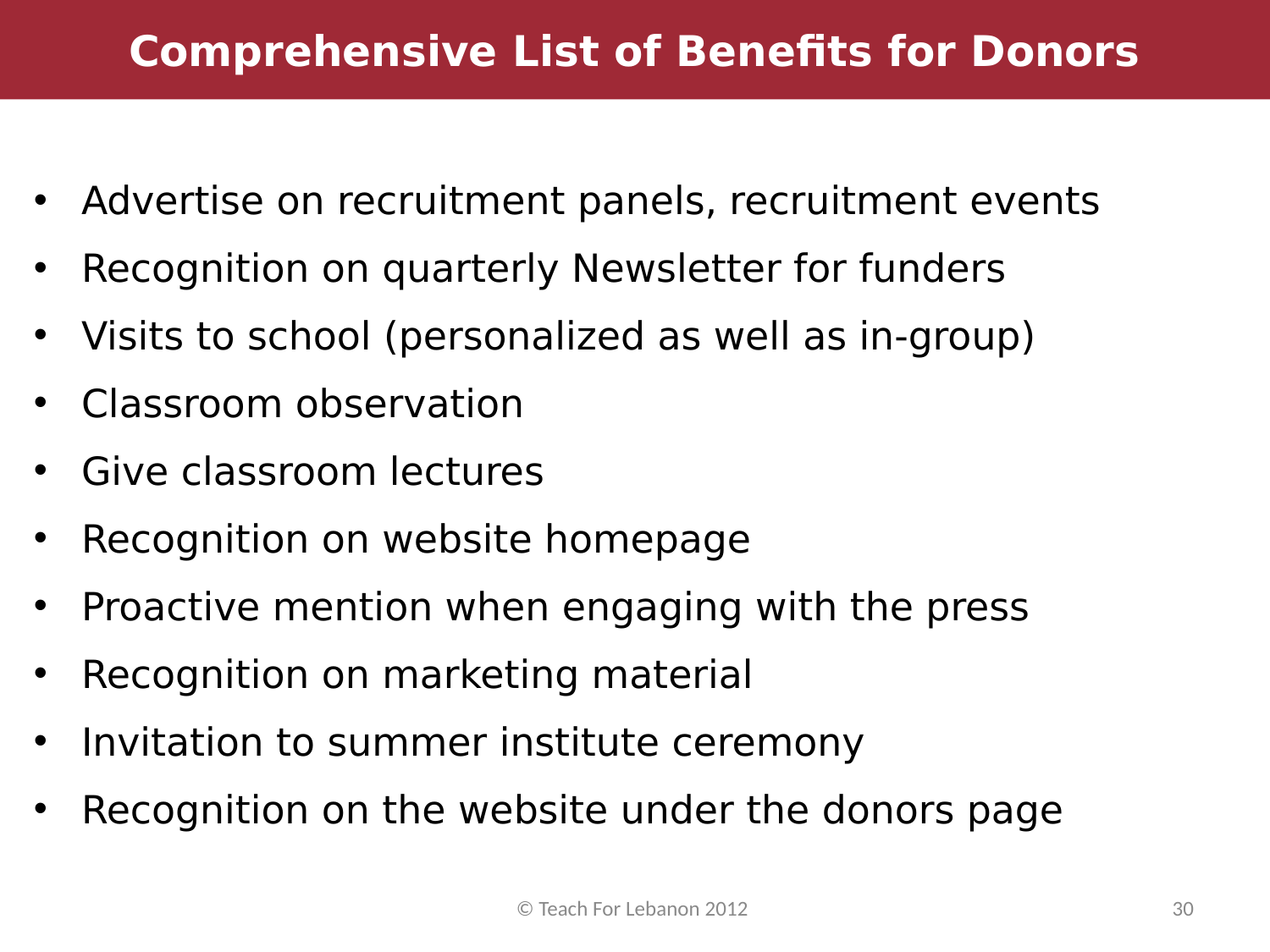

Comprehensive List of Benefits for Donors
Advertise on recruitment panels, recruitment events
Recognition on quarterly Newsletter for funders
Visits to school (personalized as well as in-group)
Classroom observation
Give classroom lectures
Recognition on website homepage
Proactive mention when engaging with the press
Recognition on marketing material
Invitation to summer institute ceremony
Recognition on the website under the donors page
© Teach For Lebanon 2012
30